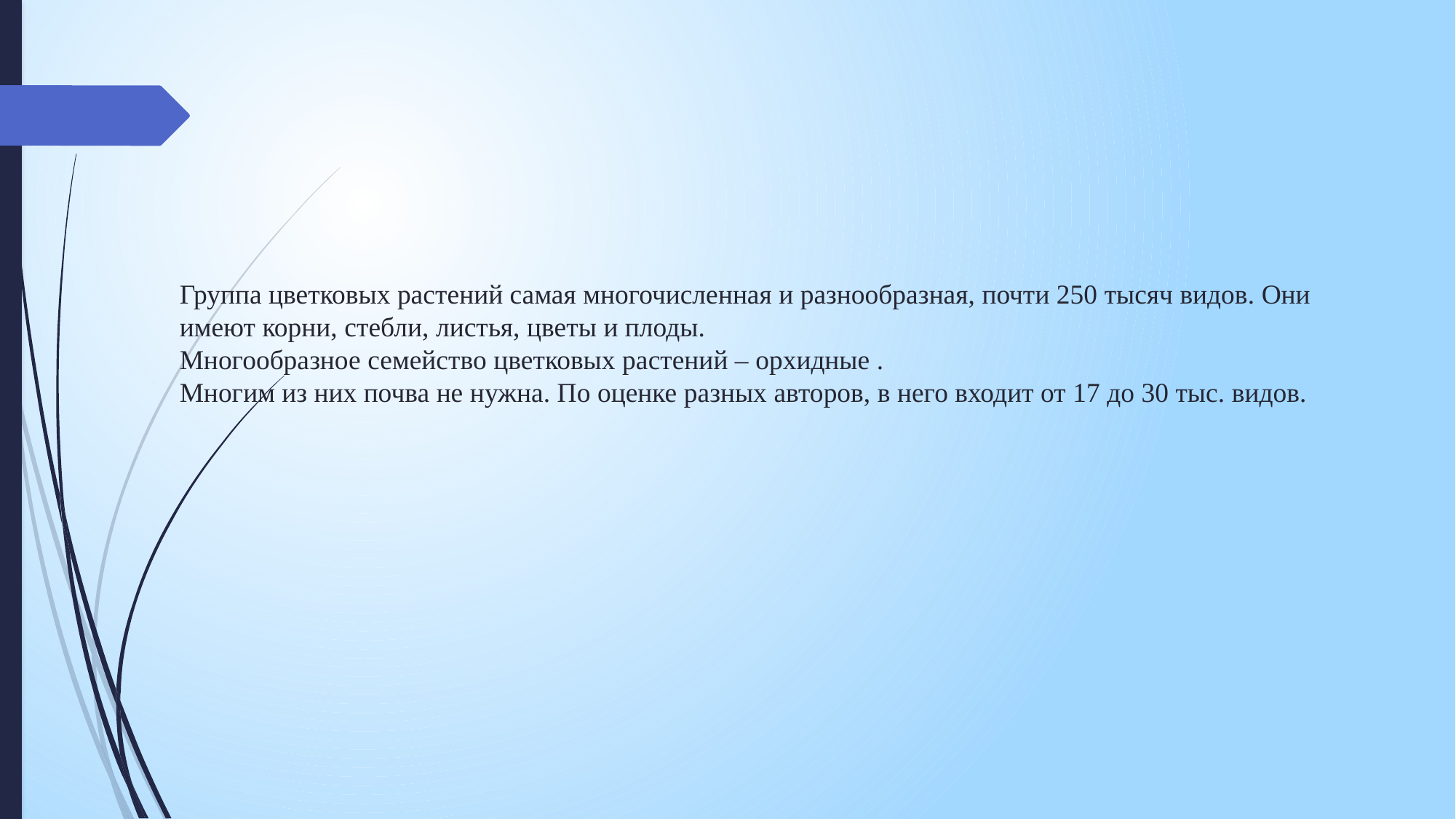

Группа цветковых растений самая многочисленная и разнообразная, почти 250 тысяч видов. Они имеют корни, стебли, листья, цветы и плоды.
Многообразное семейство цветковых растений – орхидные .
Многим из них почва не нужна. По оценке разных авторов, в него входит от 17 до 30 тыс. видов.